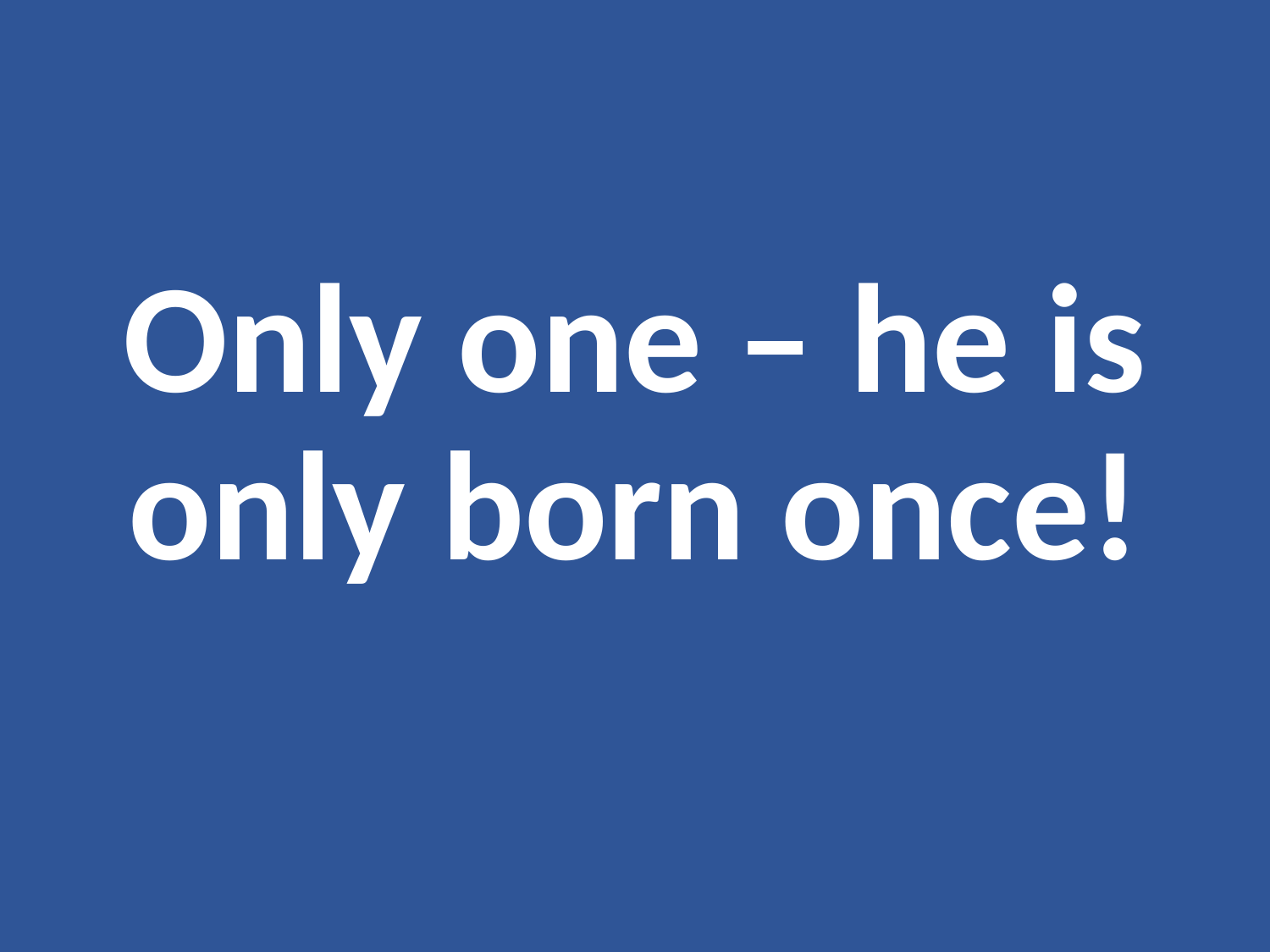

Only one – he is only born once!